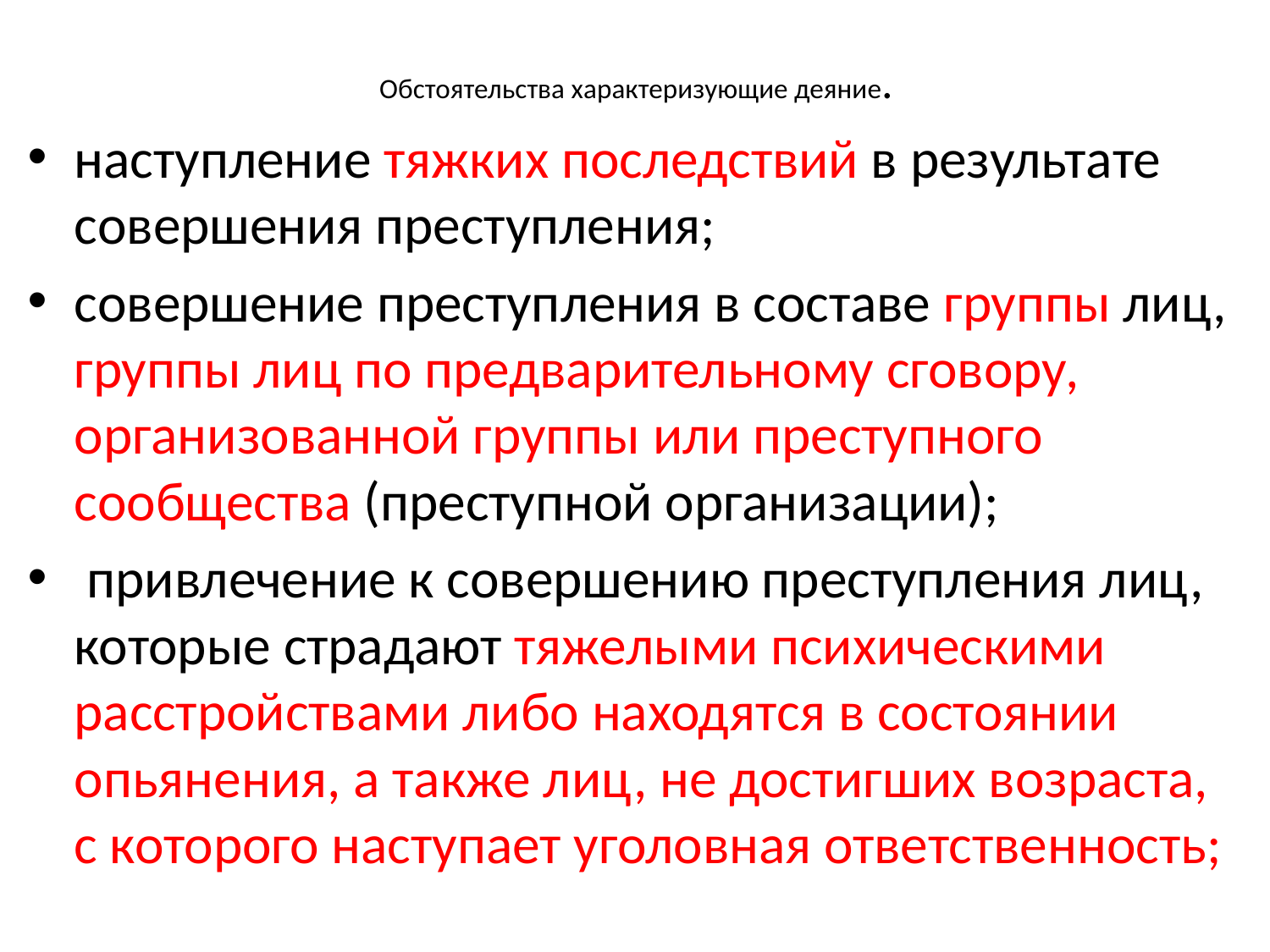

# Обстоятельства характеризующие деяние.
наступление тяжких последствий в результате совершения преступления;
совершение преступления в составе группы лиц, группы лиц по предварительному сговору, организованной группы или преступного сообщества (преступной организации);
 привлечение к совершению преступления лиц, которые страдают тяжелыми психическими расстройствами либо находятся в состоянии опьянения, а также лиц, не достигших возраста, с которого наступает уголовная ответственность;